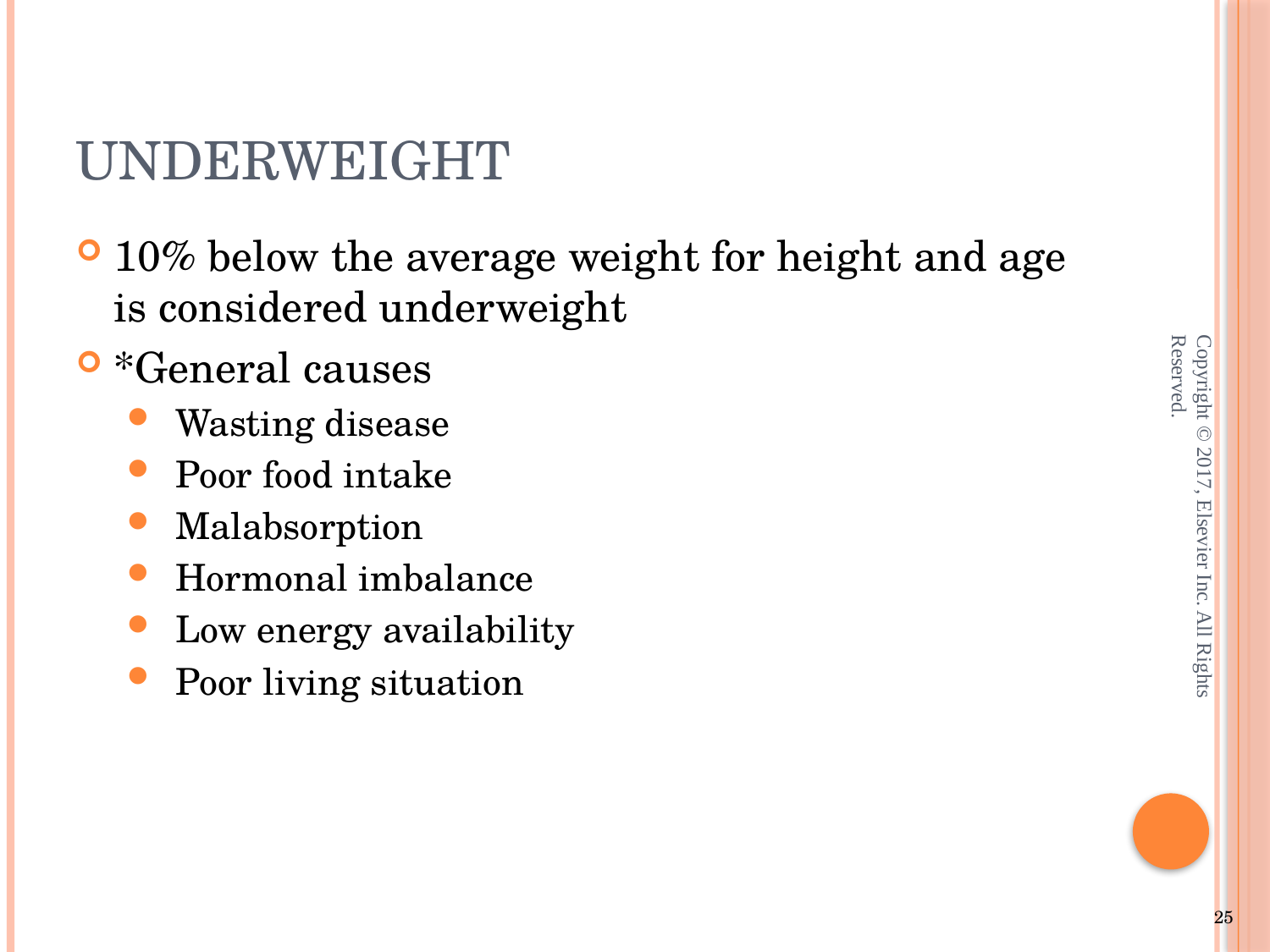

# Underweight
10% below the average weight for height and age is considered underweight
*General causes
 Wasting disease
 Poor food intake
 Malabsorption
 Hormonal imbalance
 Low energy availability
 Poor living situation
Copyright © 2017, Elsevier Inc. All Rights Reserved.
25